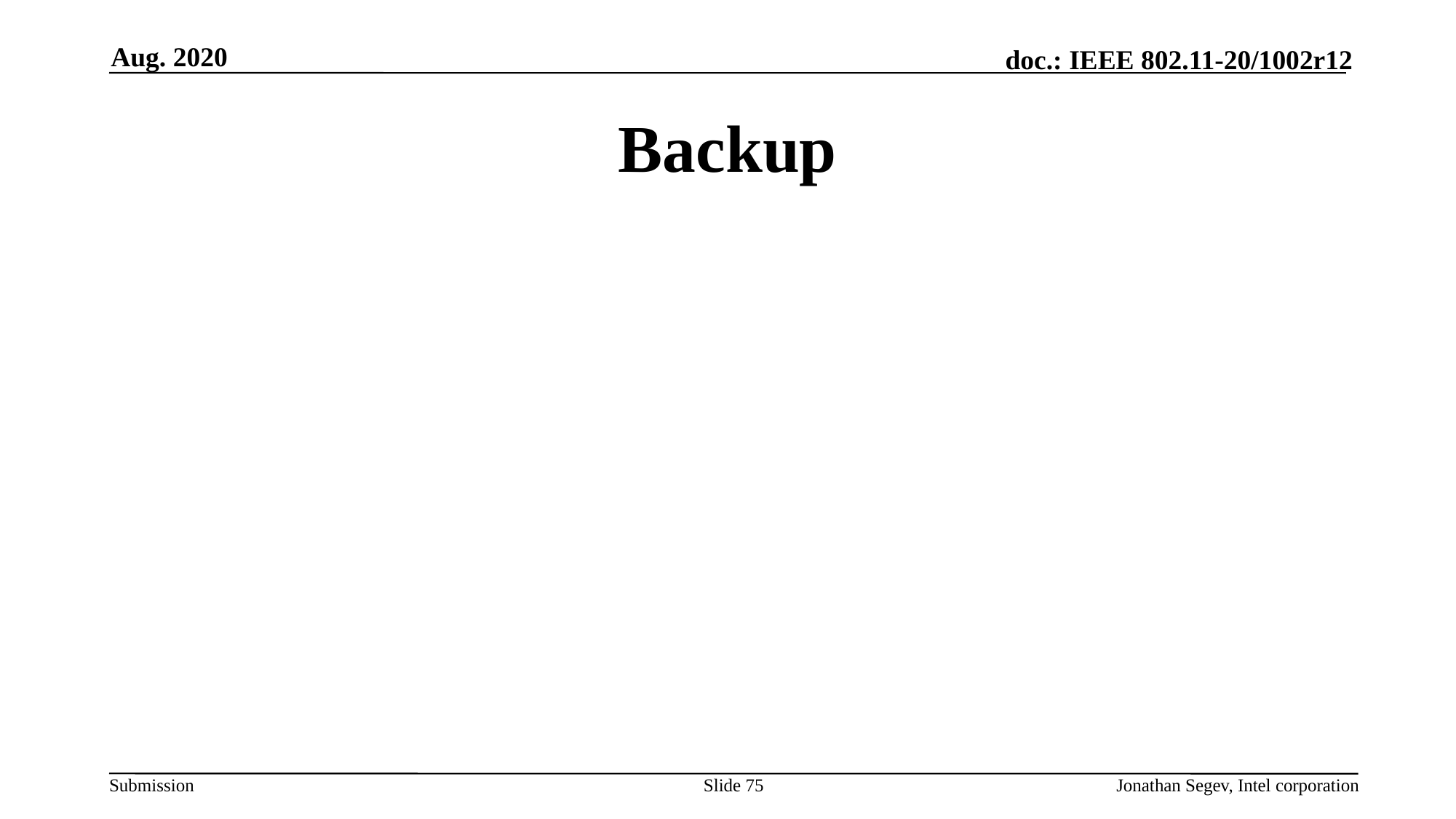

Aug. 2020
# Backup

Slide 75
Jonathan Segev, Intel corporation